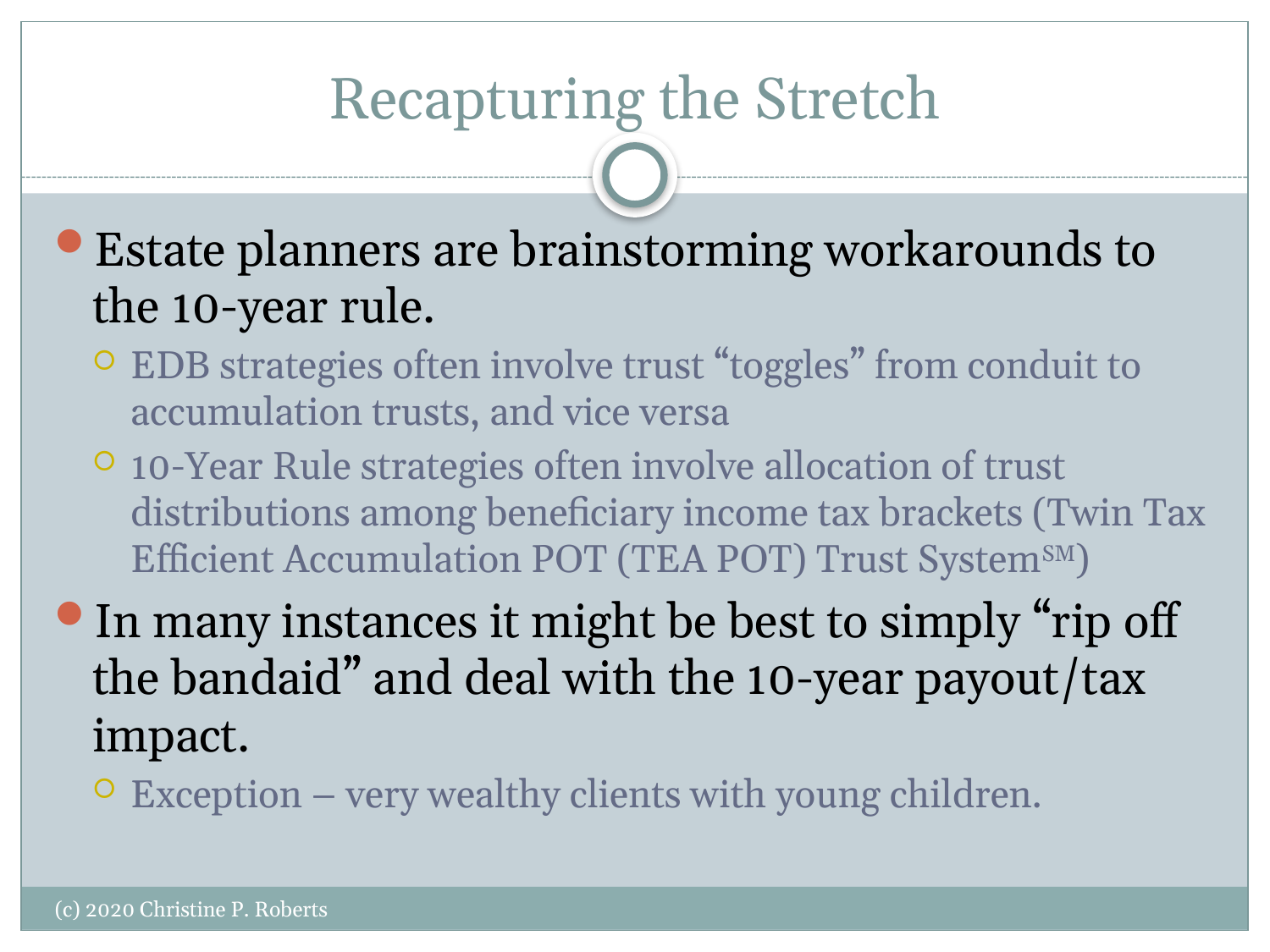

# Recapturing the Stretch
Estate planners are brainstorming workarounds to the 10-year rule.
EDB strategies often involve trust “toggles” from conduit to accumulation trusts, and vice versa
10-Year Rule strategies often involve allocation of trust distributions among beneficiary income tax brackets (Twin Tax Efficient Accumulation POT (TEA POT) Trust Systemsm)
In many instances it might be best to simply “rip off the bandaid” and deal with the 10-year payout/tax impact.
Exception – very wealthy clients with young children.

(c) 2020 Christine P. Roberts